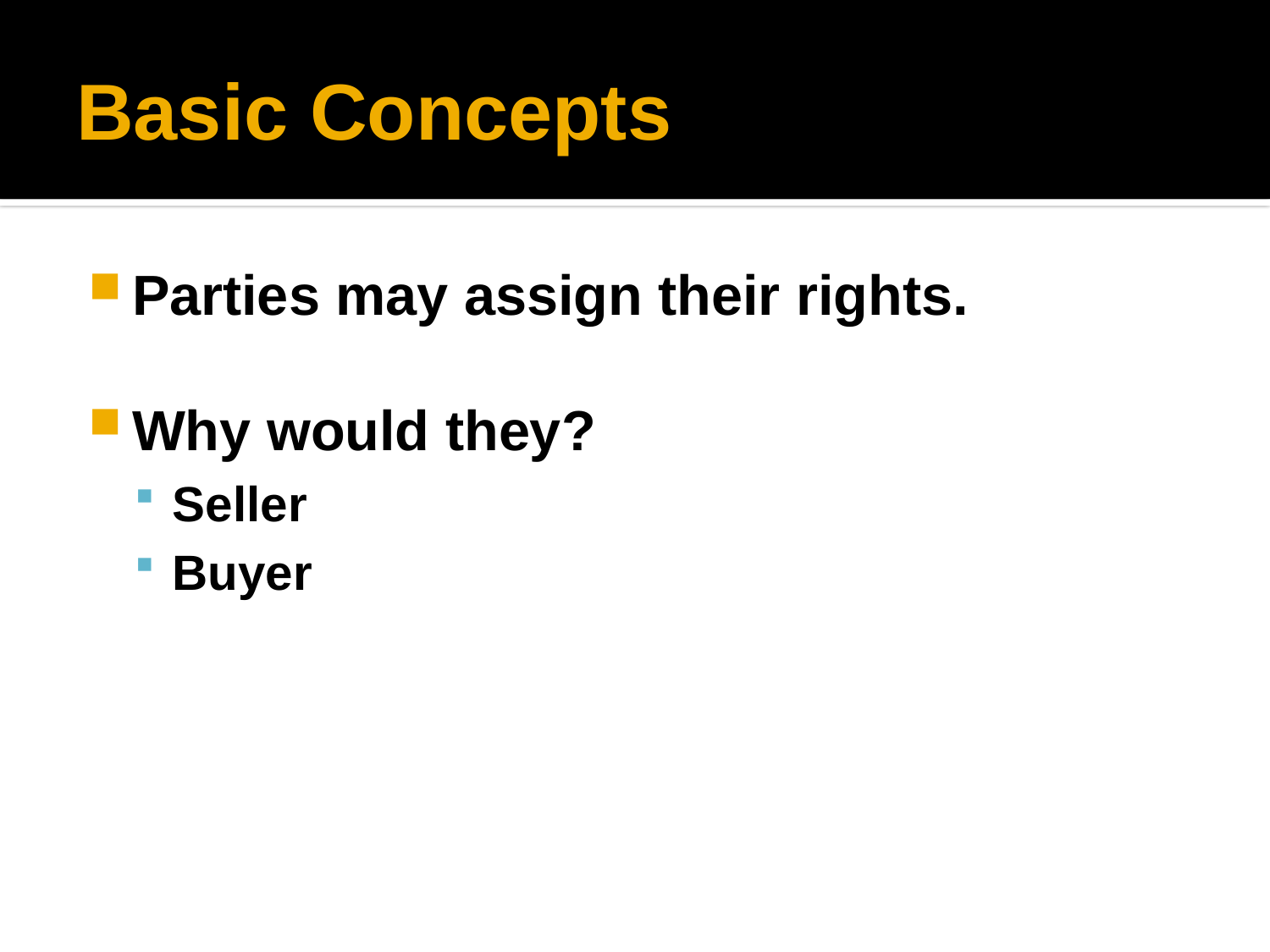

# Basic Concepts
Parties may assign their rights.

Why would they?
Seller
Buyer